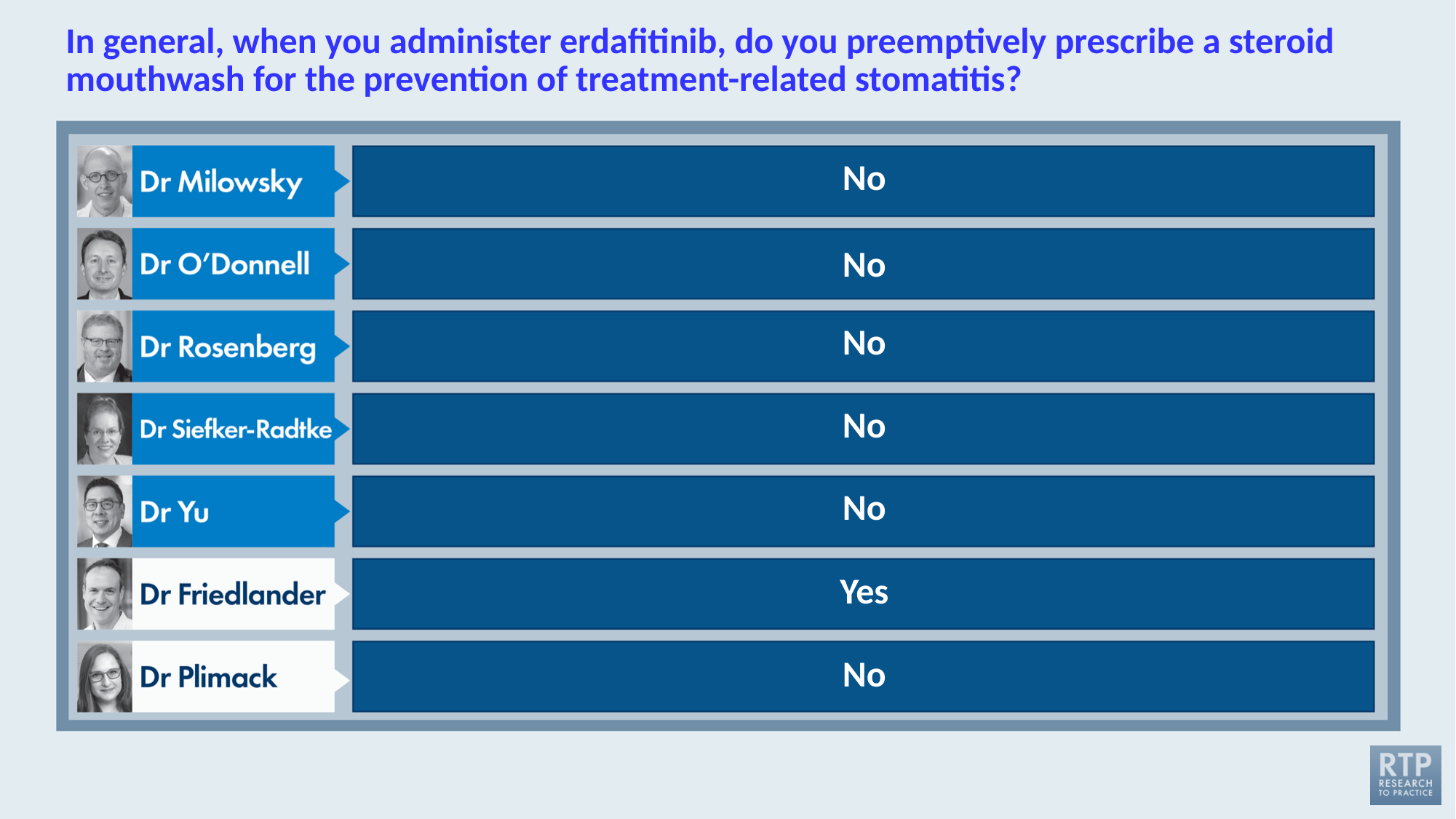

# In general, when you administer erdafitinib, do you preemptively prescribe a steroid mouthwash for the prevention of treatment-related stomatitis?
No
No
No
No
No
Yes
No